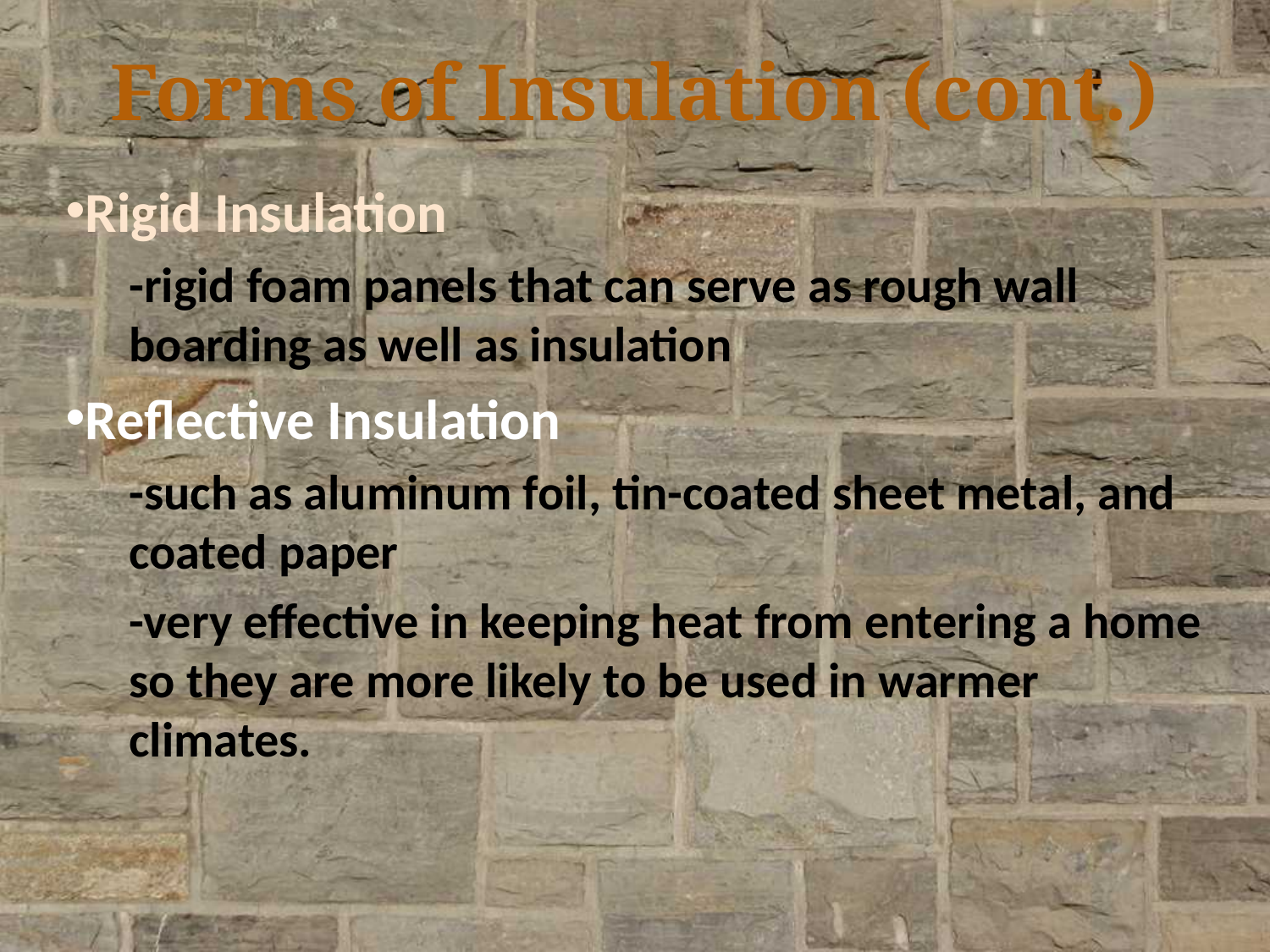

# Forms of Insulation (cont.)
Rigid Insulation
-rigid foam panels that can serve as rough wall boarding as well as insulation
Reflective Insulation
-such as aluminum foil, tin-coated sheet metal, and coated paper
-very effective in keeping heat from entering a home so they are more likely to be used in warmer climates.